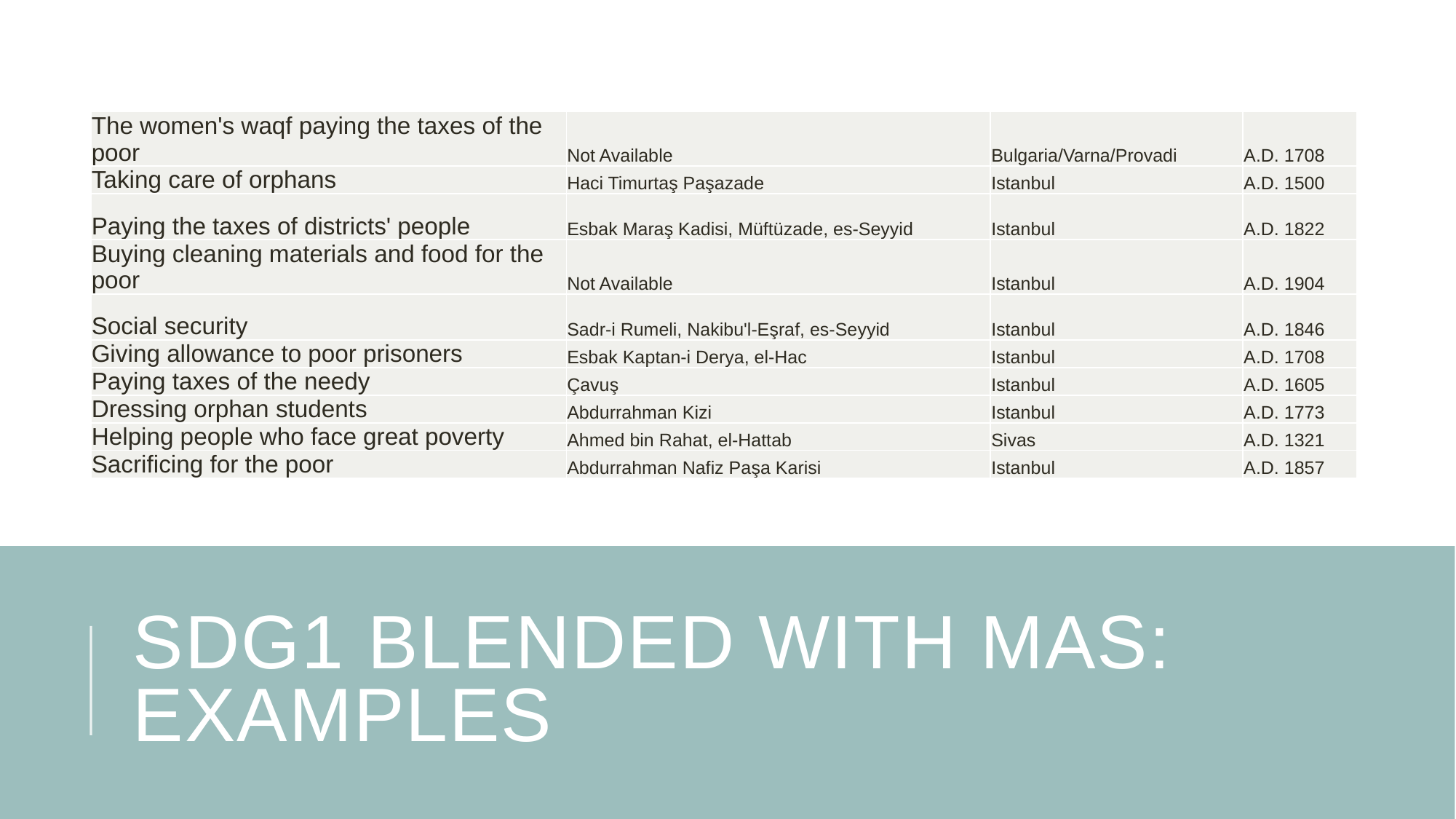

| The women's waqf paying the taxes of the poor | Not Available | Bulgaria/Varna/Provadi | A.D. 1708 |
| --- | --- | --- | --- |
| Taking care of orphans | Haci Timurtaş Paşazade | Istanbul | A.D. 1500 |
| Paying the taxes of districts' people | Esbak Maraş Kadisi, Müftüzade, es-Seyyid | Istanbul | A.D. 1822 |
| Buying cleaning materials and food for the poor | Not Available | Istanbul | A.D. 1904 |
| Social security | Sadr-i Rumeli, Nakibu'l-Eşraf, es-Seyyid | Istanbul | A.D. 1846 |
| Giving allowance to poor prisoners | Esbak Kaptan-i Derya, el-Hac | Istanbul | A.D. 1708 |
| Paying taxes of the needy | Çavuş | Istanbul | A.D. 1605 |
| Dressing orphan students | Abdurrahman Kizi | Istanbul | A.D. 1773 |
| Helping people who face great poverty | Ahmed bin Rahat, el-Hattab | Sivas | A.D. 1321 |
| Sacrificing for the poor | Abdurrahman Nafiz Paşa Karisi | Istanbul | A.D. 1857 |

# SDG1 blended with mas: examples